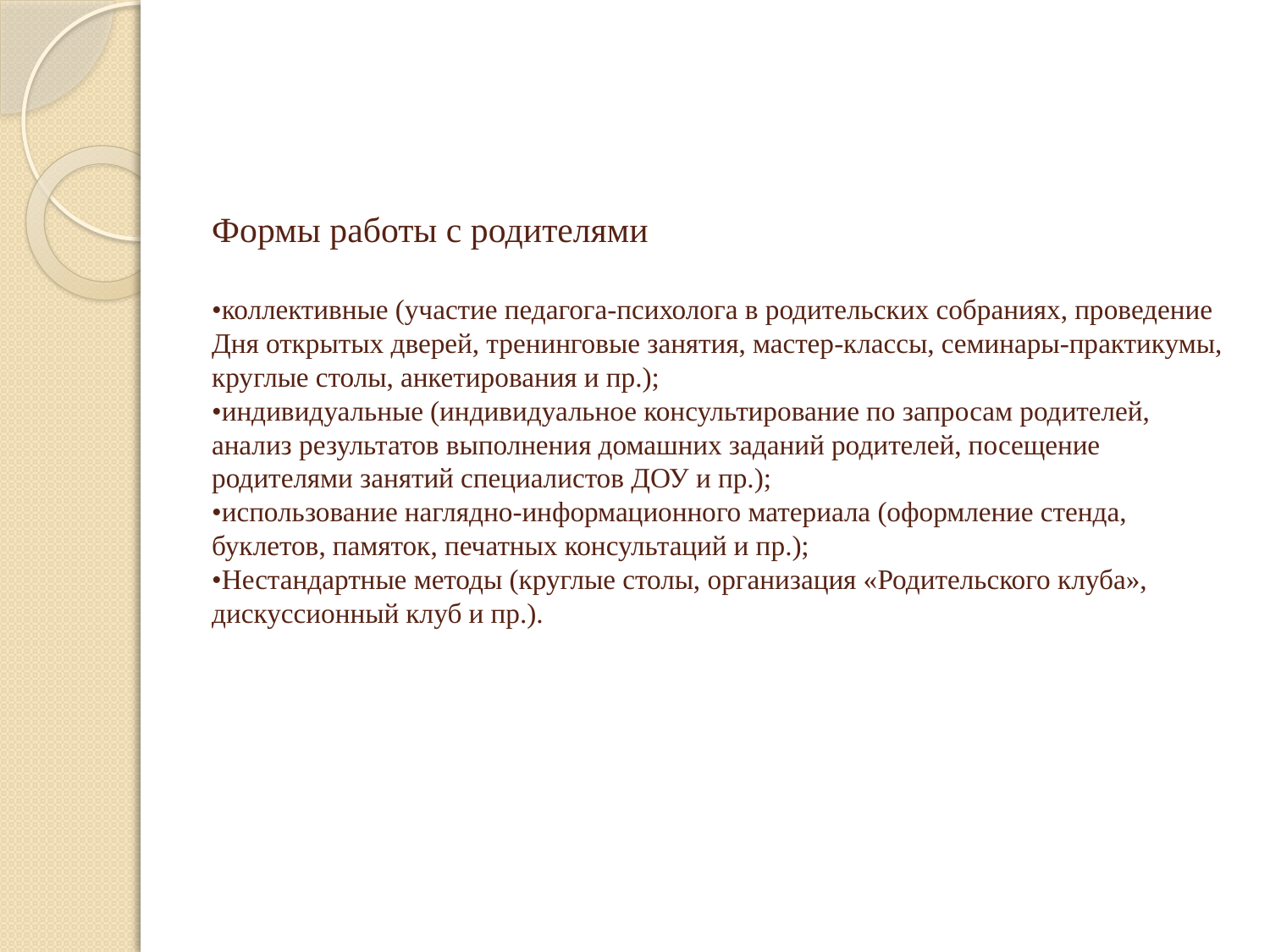

# Формы работы с родителями •коллективные (участие педагога-психолога в родительских собраниях, проведение Дня открытых дверей, тренинговые занятия, мастер-классы, семинары-практикумы, круглые столы, анкетирования и пр.); •индивидуальные (индивидуальное консультирование по запросам родителей, анализ результатов выполнения домашних заданий родителей, посещение родителями занятий специалистов ДОУ и пр.); •использование наглядно-информационного материала (оформление стенда, буклетов, памяток, печатных консультаций и пр.); •Нестандартные методы (круглые столы, организация «Родительского клуба», дискуссионный клуб и пр.).